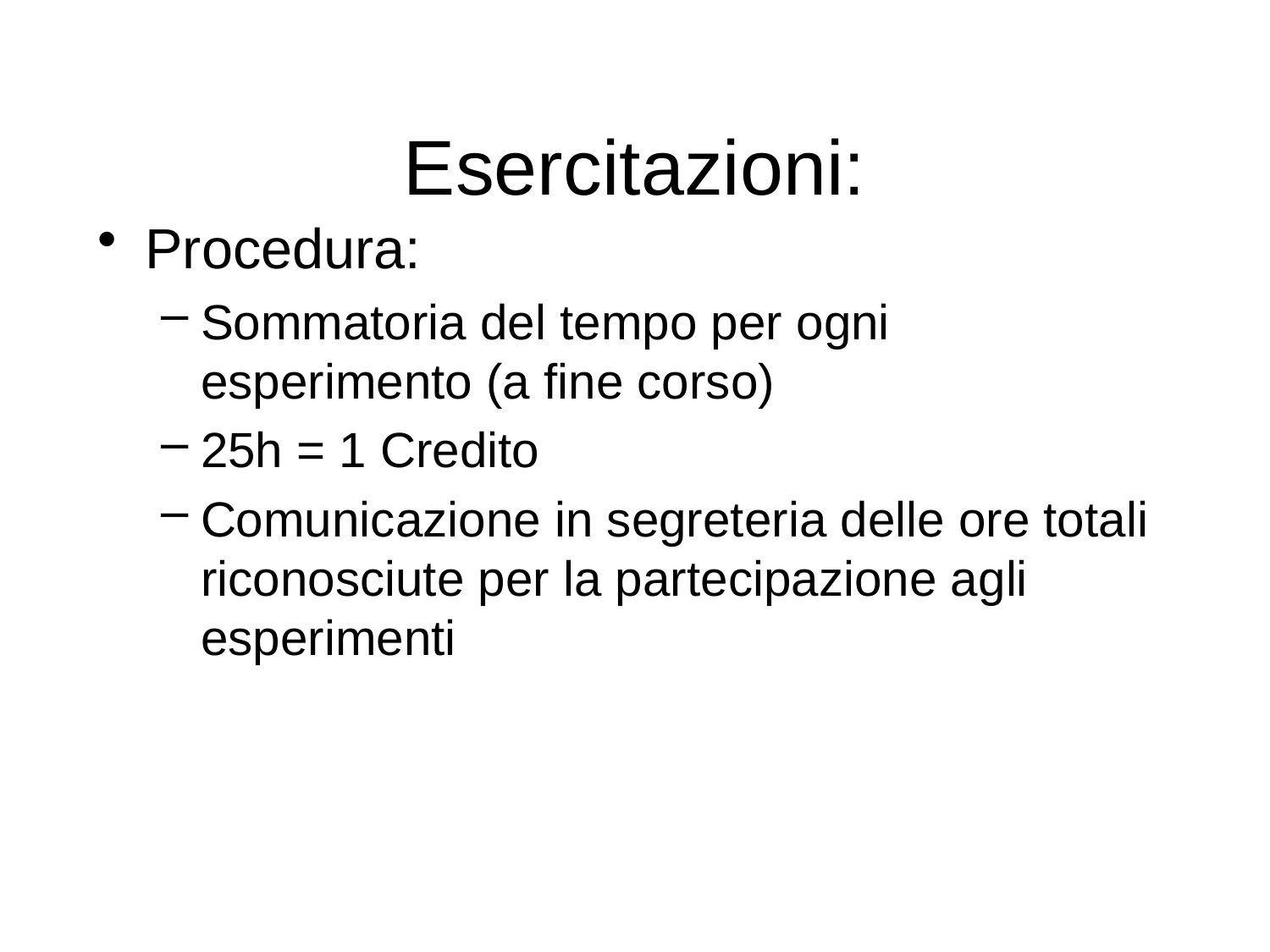

# Esercitazioni:
Procedura:
Sommatoria del tempo per ogni esperimento (a fine corso)
25h = 1 Credito
Comunicazione in segreteria delle ore totali riconosciute per la partecipazione agli esperimenti